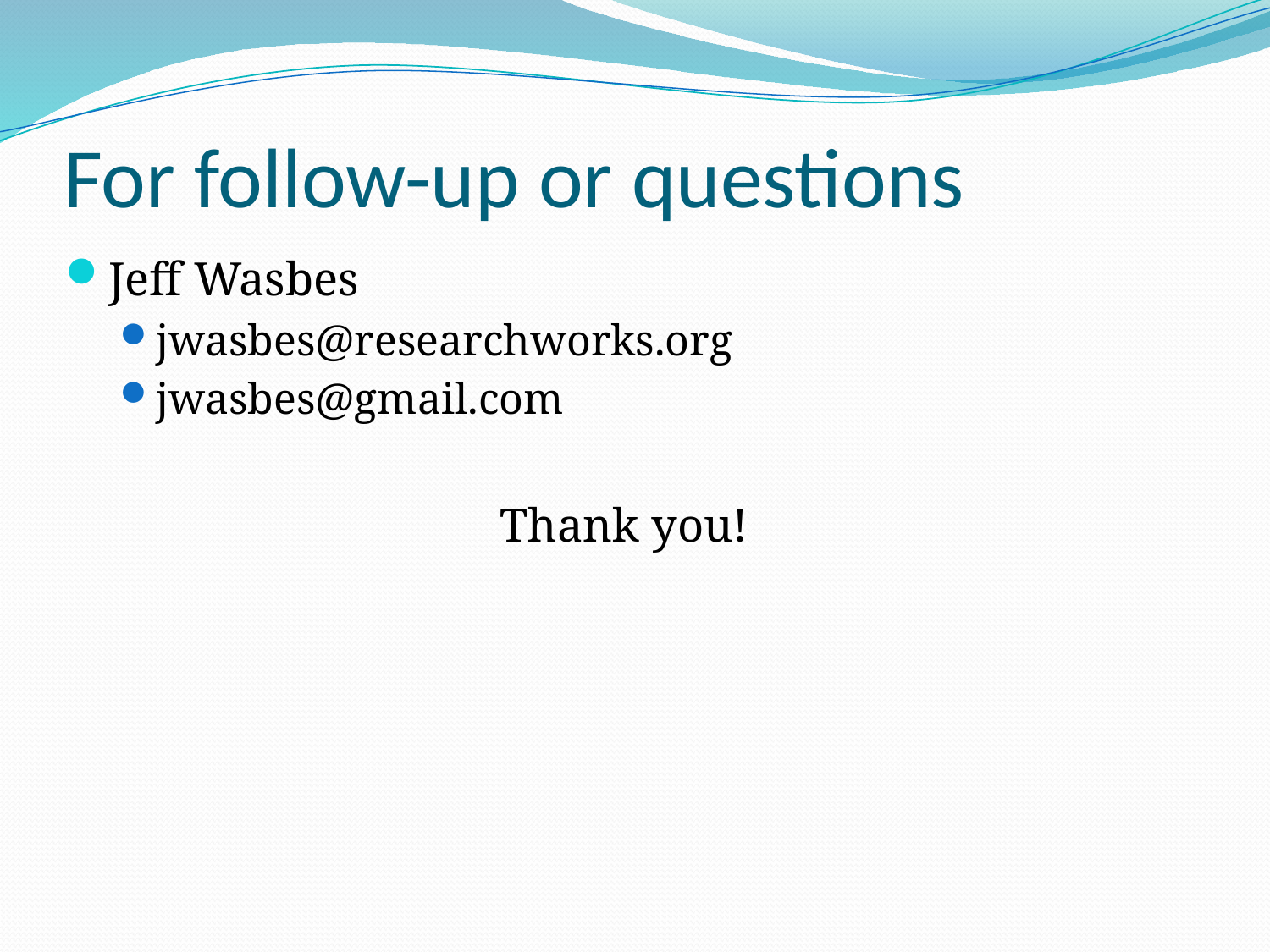

For follow-up or questions
Jeff Wasbes
jwasbes@researchworks.org
jwasbes@gmail.com

Thank you!